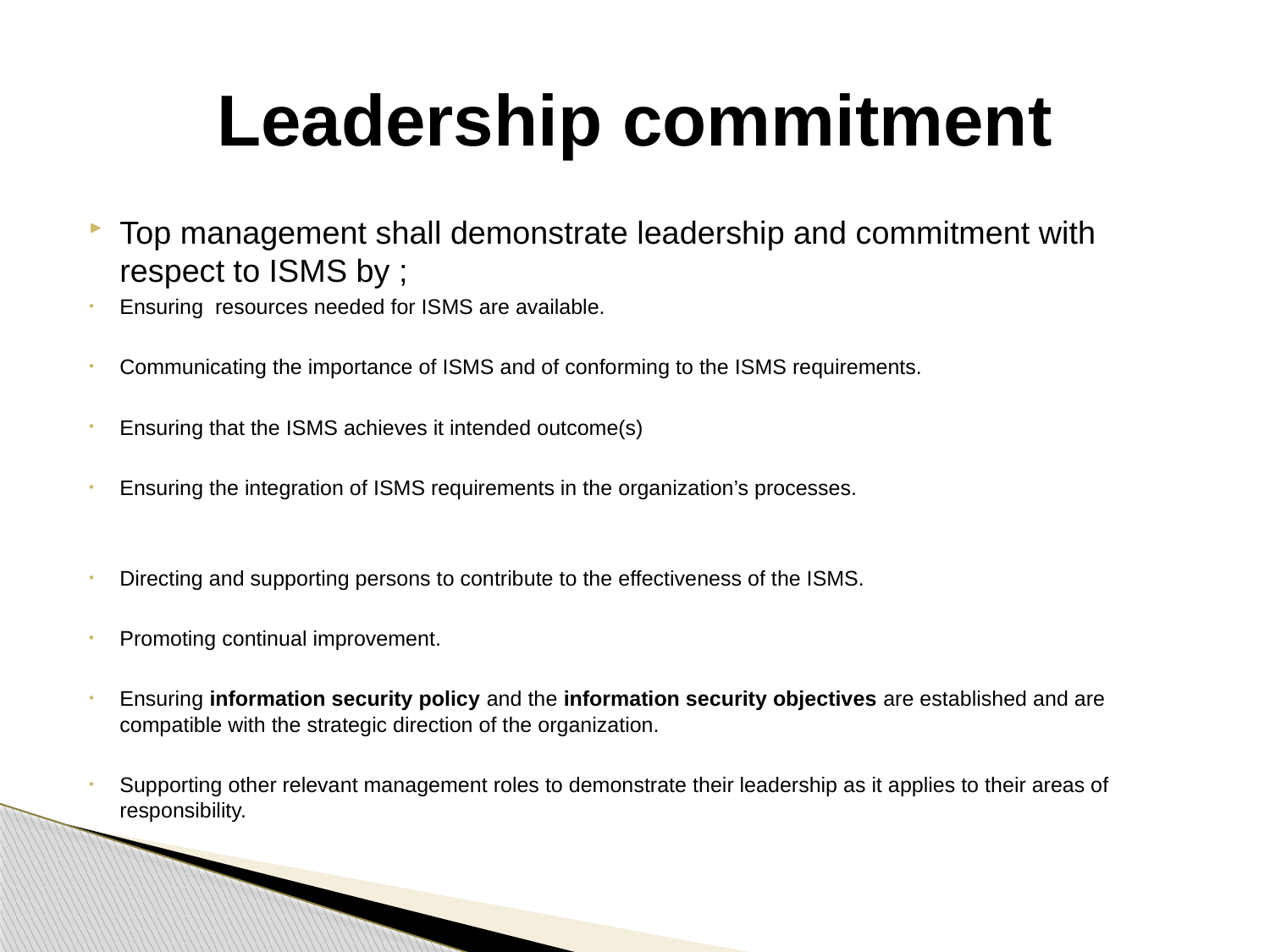

# Leadership commitment
Top management shall demonstrate leadership and commitment with respect to ISMS by ;
Ensuring  resources needed for ISMS are available.

Communicating the importance of ISMS and of conforming to the ISMS requirements.

Ensuring that the ISMS achieves it intended outcome(s)

Ensuring the integration of ISMS requirements in the organization’s processes.

Directing and supporting persons to contribute to the effectiveness of the ISMS.

Promoting continual improvement.

Ensuring information security policy and the information security objectives are established and are compatible with the strategic direction of the organization.

Supporting other relevant management roles to demonstrate their leadership as it applies to their areas of responsibility.